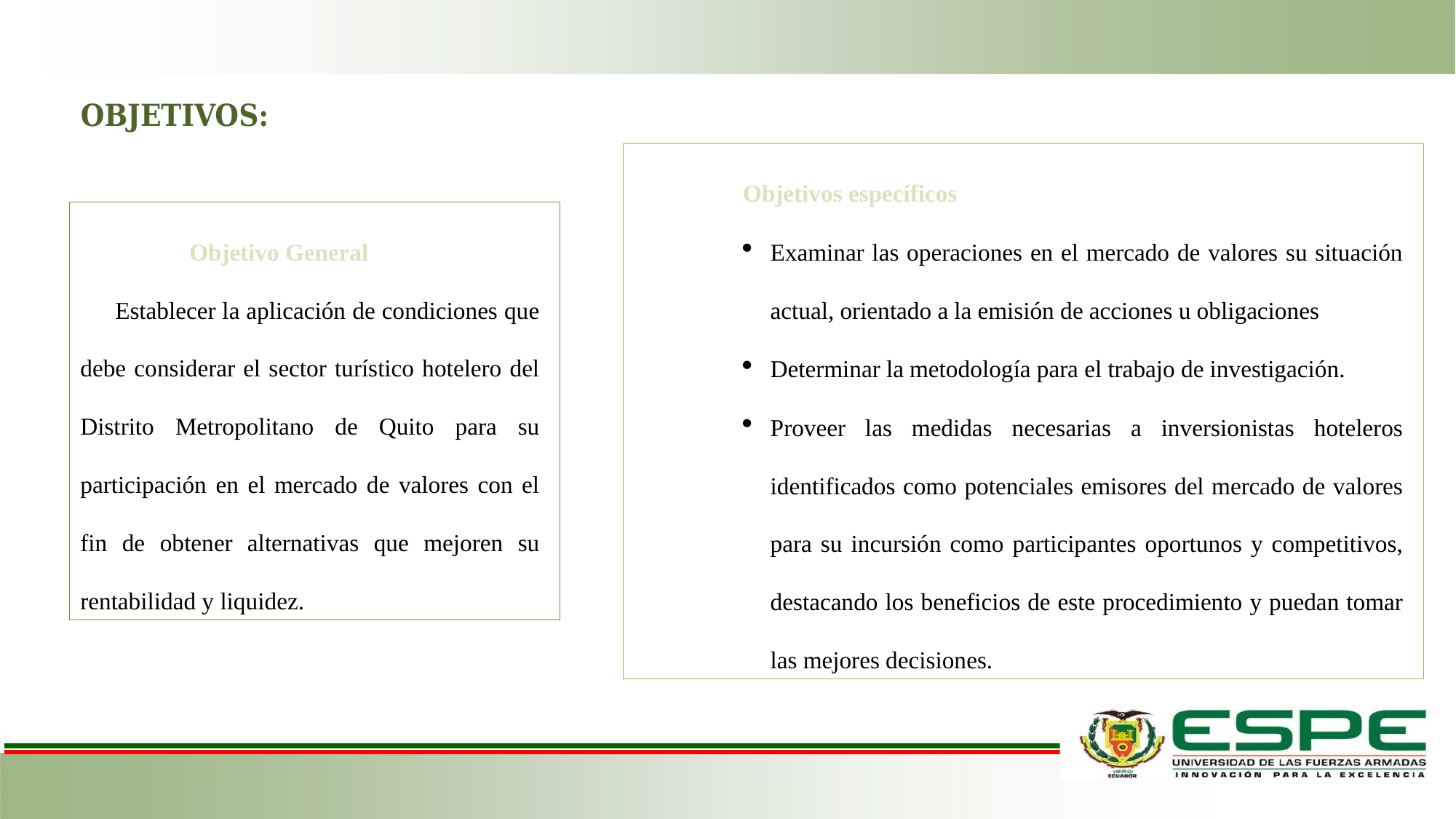

OBJETIVOS:
Objetivos específicos
Examinar las operaciones en el mercado de valores su situación actual, orientado a la emisión de acciones u obligaciones
Determinar la metodología para el trabajo de investigación.
Proveer las medidas necesarias a inversionistas hoteleros identificados como potenciales emisores del mercado de valores para su incursión como participantes oportunos y competitivos, destacando los beneficios de este procedimiento y puedan tomar las mejores decisiones.
Objetivo General
Establecer la aplicación de condiciones que debe considerar el sector turístico hotelero del Distrito Metropolitano de Quito para su participación en el mercado de valores con el fin de obtener alternativas que mejoren su rentabilidad y liquidez.